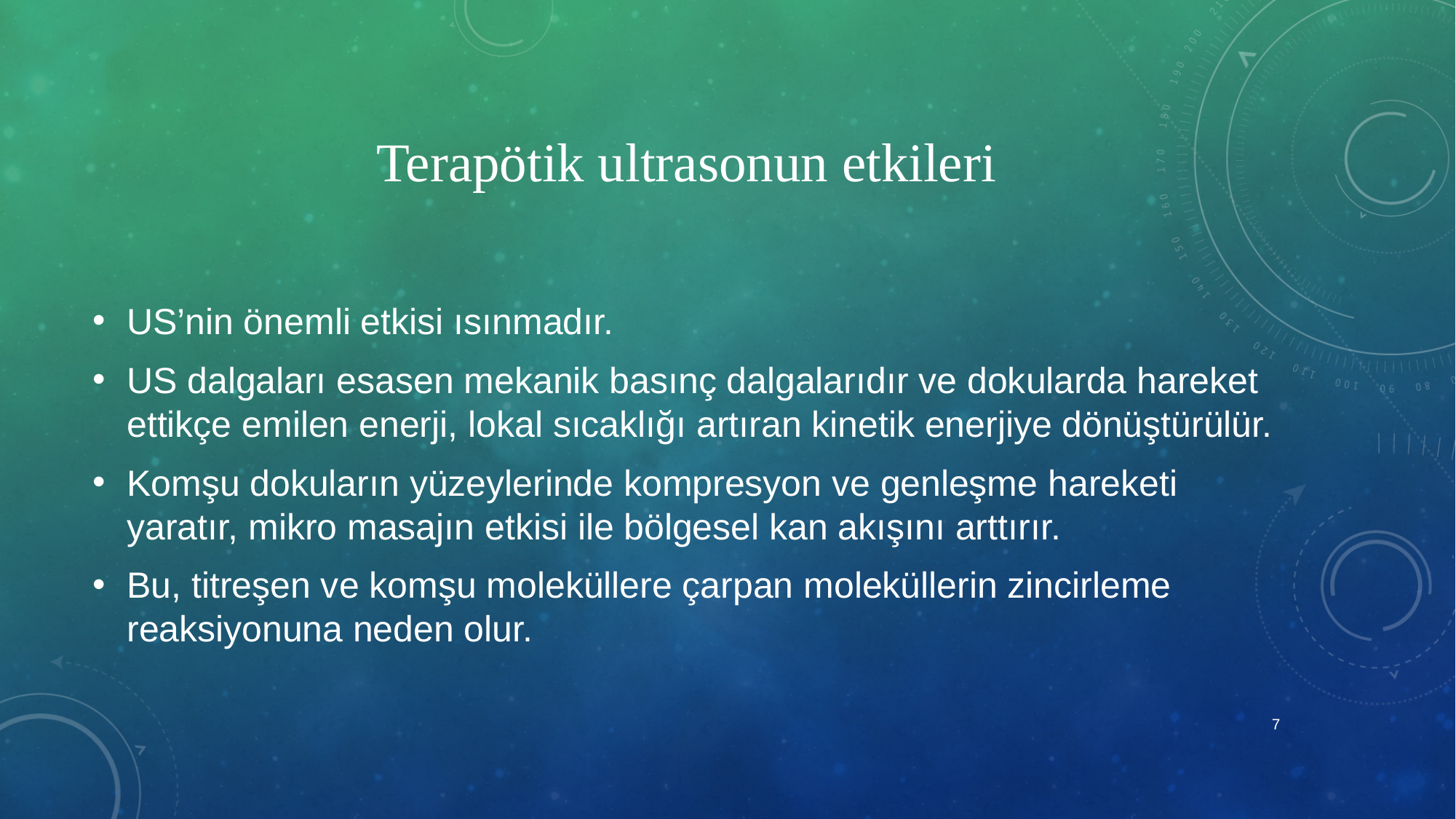

# Terapötik ultrasonun etkileri
US’nin önemli etkisi ısınmadır.
US dalgaları esasen mekanik basınç dalgalarıdır ve dokularda hareket ettikçe emilen enerji, lokal sıcaklığı artıran kinetik enerjiye dönüştürülür.
Komşu dokuların yüzeylerinde kompresyon ve genleşme hareketi yaratır, mikro masajın etkisi ile bölgesel kan akışını arttırır.
Bu, titreşen ve komşu moleküllere çarpan moleküllerin zincirleme reaksiyonuna neden olur.
7